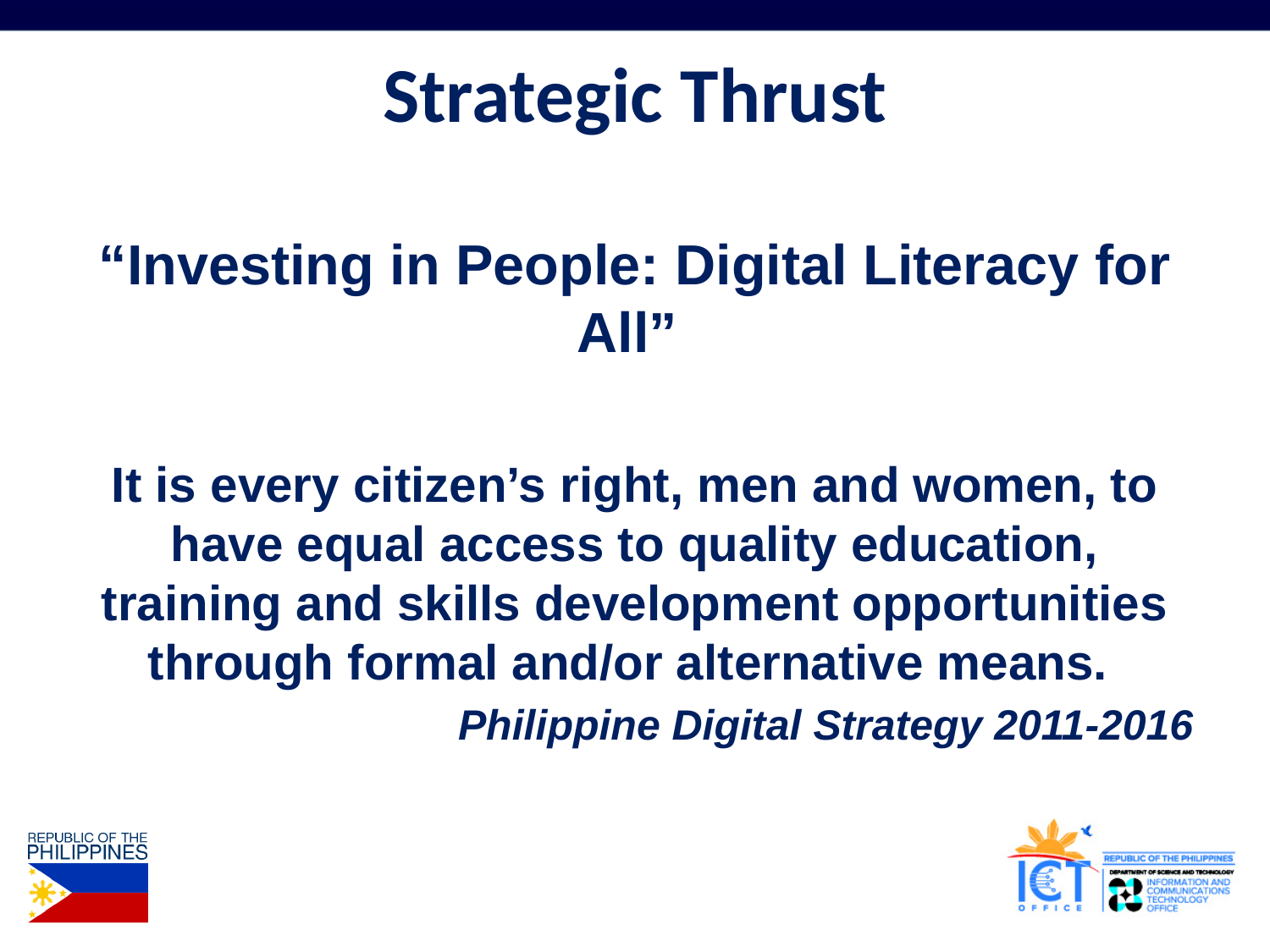

# Strategic Thrust
“Investing in People: Digital Literacy for All”

It is every citizen’s right, men and women, to have equal access to quality education, training and skills development opportunities through formal and/or alternative means.
Philippine Digital Strategy 2011-2016